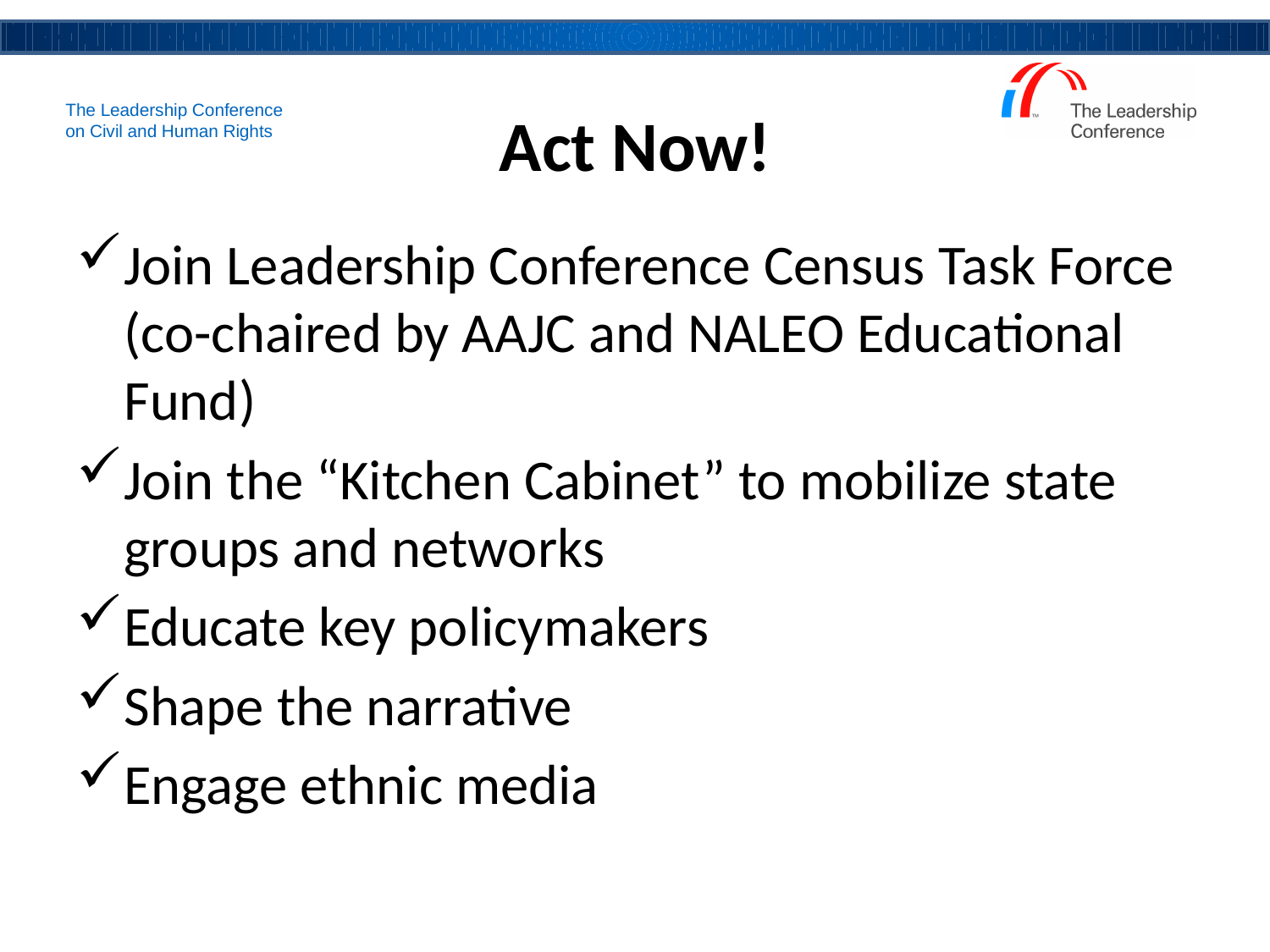

# Act Now!
Join Leadership Conference Census Task Force (co-chaired by AAJC and NALEO Educational Fund)
Join the “Kitchen Cabinet” to mobilize state groups and networks
Educate key policymakers
Shape the narrative
Engage ethnic media